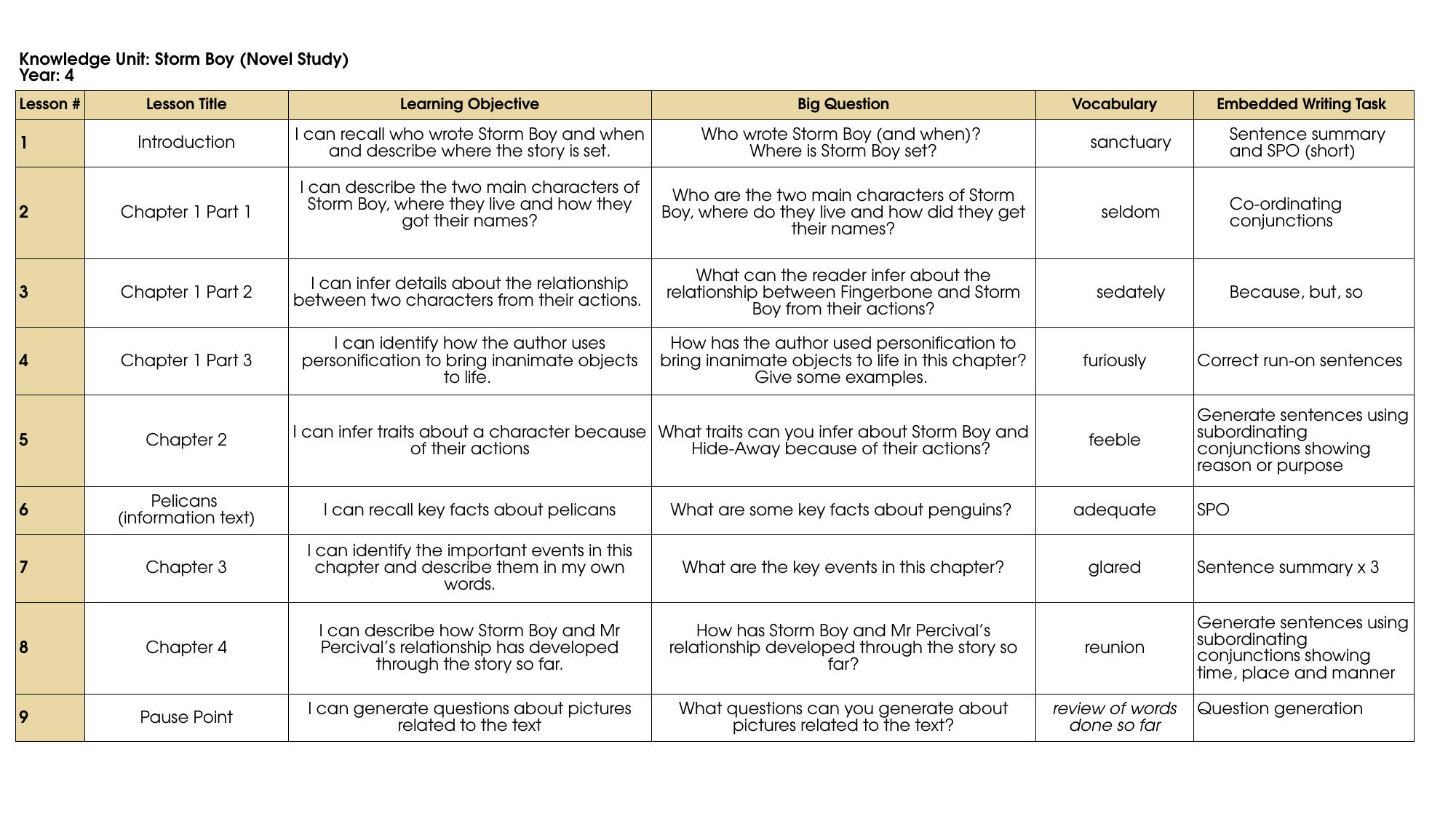

| Knowledge Unit: Storm Boy (Novel Study) Year: 4 |  |  |  |  |  |
| --- | --- | --- | --- | --- | --- |
| Lesson # | Lesson Title | Learning Objective | Big Question | Vocabulary | Embedded Writing Task |
| 1 | Introduction | I can recall who wrote Storm Boy and when and describe where the story is set. | Who wrote Storm Boy (and when)? Where is Storm Boy set? | sanctuary | Sentence summary and SPO (short) |
| 2 | Chapter 1 Part 1 | I can describe the two main characters of Storm Boy, where they live and how they got their names? | Who are the two main characters of Storm Boy, where do they live and how did they get their names? | seldom | Co-ordinating conjunctions |
| 3 | Chapter 1 Part 2 | I can infer details about the relationship between two characters from their actions. | What can the reader infer about the relationship between Fingerbone and Storm Boy from their actions? | sedately | Because, but, so |
| 4 | Chapter 1 Part 3 | I can identify how the author uses personification to bring inanimate objects to life. ​ | How has the author used personification to bring inanimate objects to life in this chapter? Give some examples. ​ | furiously | Correct run-on sentences |
| 5 | Chapter 2 | I can infer traits about a character because of their actions | What traits can you infer about Storm Boy and Hide-Away because of their actions? | feeble | Generate sentences using subordinating conjunctions showing reason or purpose |
| 6 | Pelicans (information text) | I can recall key facts about pelicans | What are some key facts about penguins? | adequate | SPO |
| 7 | Chapter 3 | I can identify the important events in this chapter and describe them in my own words. | What are the key events in this chapter? | glared | Sentence summary x 3 |
| 8 | Chapter 4 | I can describe how Storm Boy and Mr Percival’s relationship has developed through the story so far. | How has Storm Boy and Mr Percival’s relationship developed through the story so far? | reunion | Generate sentences using subordinating conjunctions showing time, place and manner |
| 9 | Pause Point | I can generate questions about pictures related to the text | What questions can you generate about pictures related to the text? | review of words done so far | Question generation |